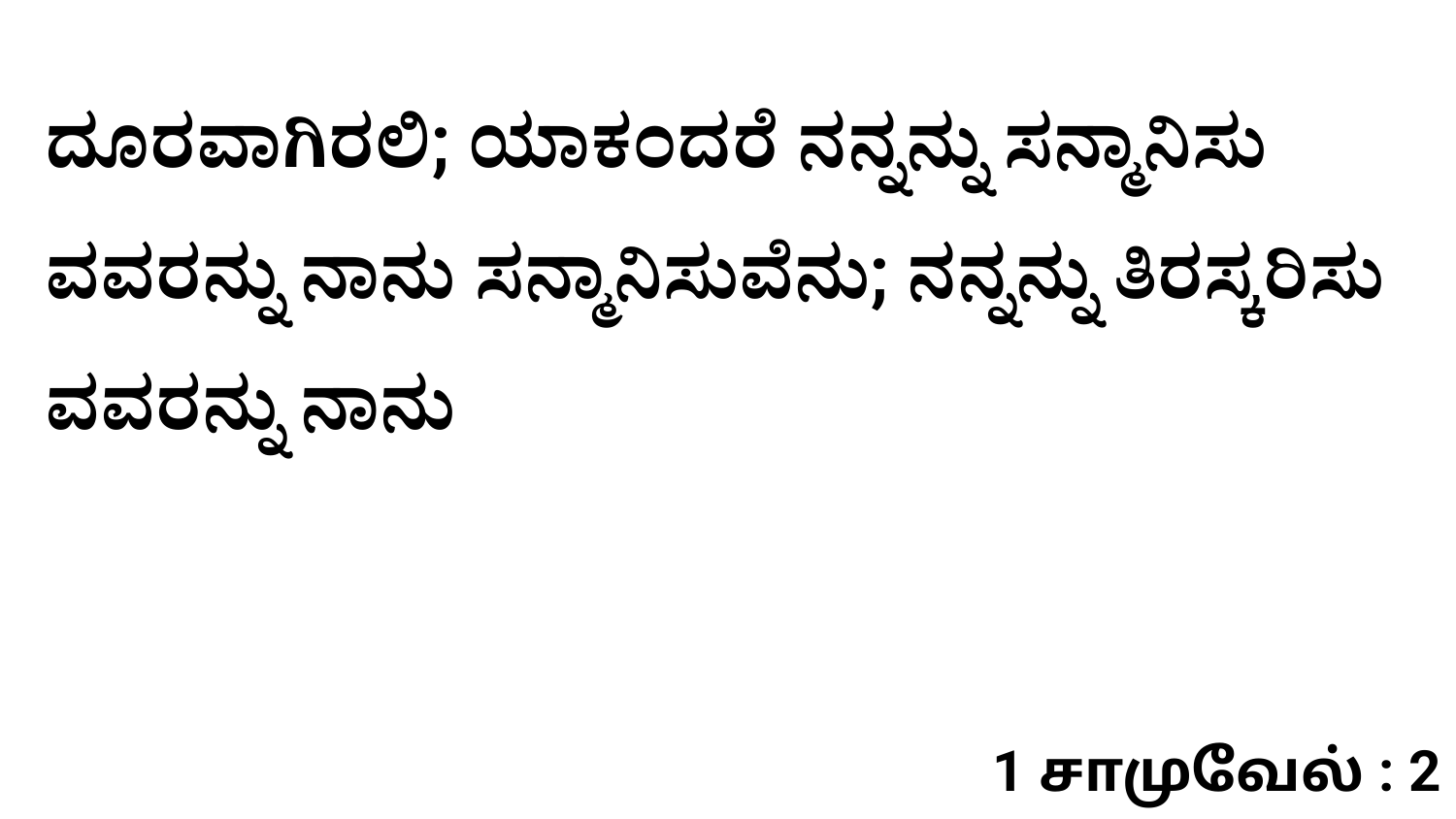

ದೂರವಾಗಿರಲಿ; ಯಾಕಂದರೆ ನನ್ನನ್ನು ಸನ್ಮಾನಿಸು ವವರನ್ನು ನಾನು ಸನ್ಮಾನಿಸುವೆನು; ನನ್ನನ್ನು ತಿರಸ್ಕರಿಸು ವವರನ್ನು ನಾನು
1 சாமுவேல் : 2